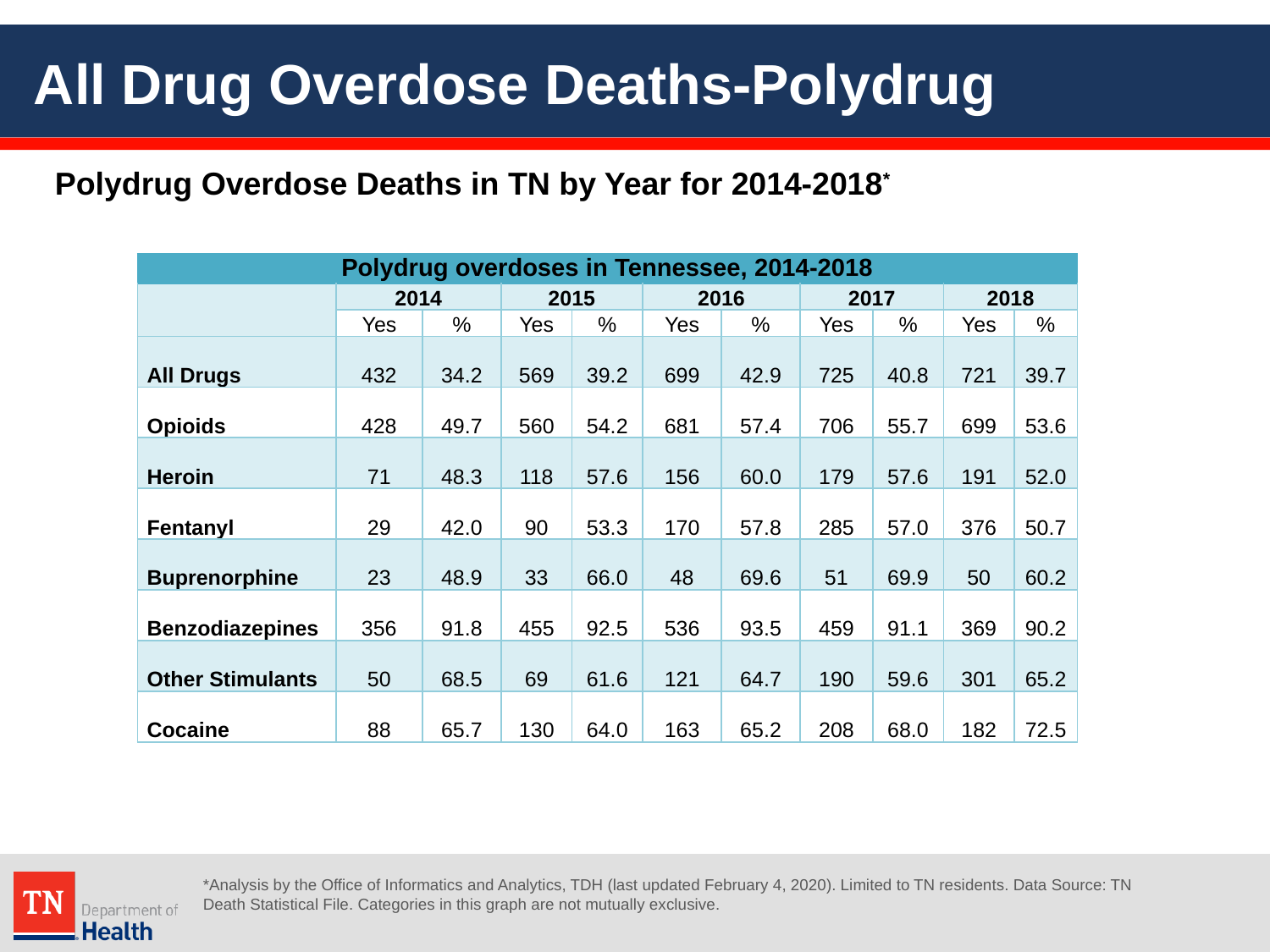

# All Drug Overdose Deaths-Polydrug
Polydrug Overdose Deaths in TN by Year for 2014-2018*
| Polydrug overdoses in Tennessee, 2014-2018 |  |  |  |  |  |  |  |  |  |  |
| --- | --- | --- | --- | --- | --- | --- | --- | --- | --- | --- |
|  | 2014 |  | 2015 |  | 2016 |  | 2017 |  | 2018 |  |
|  | Yes | % | Yes | % | Yes | % | Yes | % | Yes | % |
| All Drugs | 432 | 34.2 | 569 | 39.2 | 699 | 42.9 | 725 | 40.8 | 721 | 39.7 |
| Opioids | 428 | 49.7 | 560 | 54.2 | 681 | 57.4 | 706 | 55.7 | 699 | 53.6 |
| Heroin | 71 | 48.3 | 118 | 57.6 | 156 | 60.0 | 179 | 57.6 | 191 | 52.0 |
| Fentanyl | 29 | 42.0 | 90 | 53.3 | 170 | 57.8 | 285 | 57.0 | 376 | 50.7 |
| Buprenorphine | 23 | 48.9 | 33 | 66.0 | 48 | 69.6 | 51 | 69.9 | 50 | 60.2 |
| Benzodiazepines | 356 | 91.8 | 455 | 92.5 | 536 | 93.5 | 459 | 91.1 | 369 | 90.2 |
| Other Stimulants | 50 | 68.5 | 69 | 61.6 | 121 | 64.7 | 190 | 59.6 | 301 | 65.2 |
| Cocaine | 88 | 65.7 | 130 | 64.0 | 163 | 65.2 | 208 | 68.0 | 182 | 72.5 |
*Analysis by the Office of Informatics and Analytics, TDH (last updated February 4, 2020). Limited to TN residents. Data Source: TN Death Statistical File. Categories in this graph are not mutually exclusive.